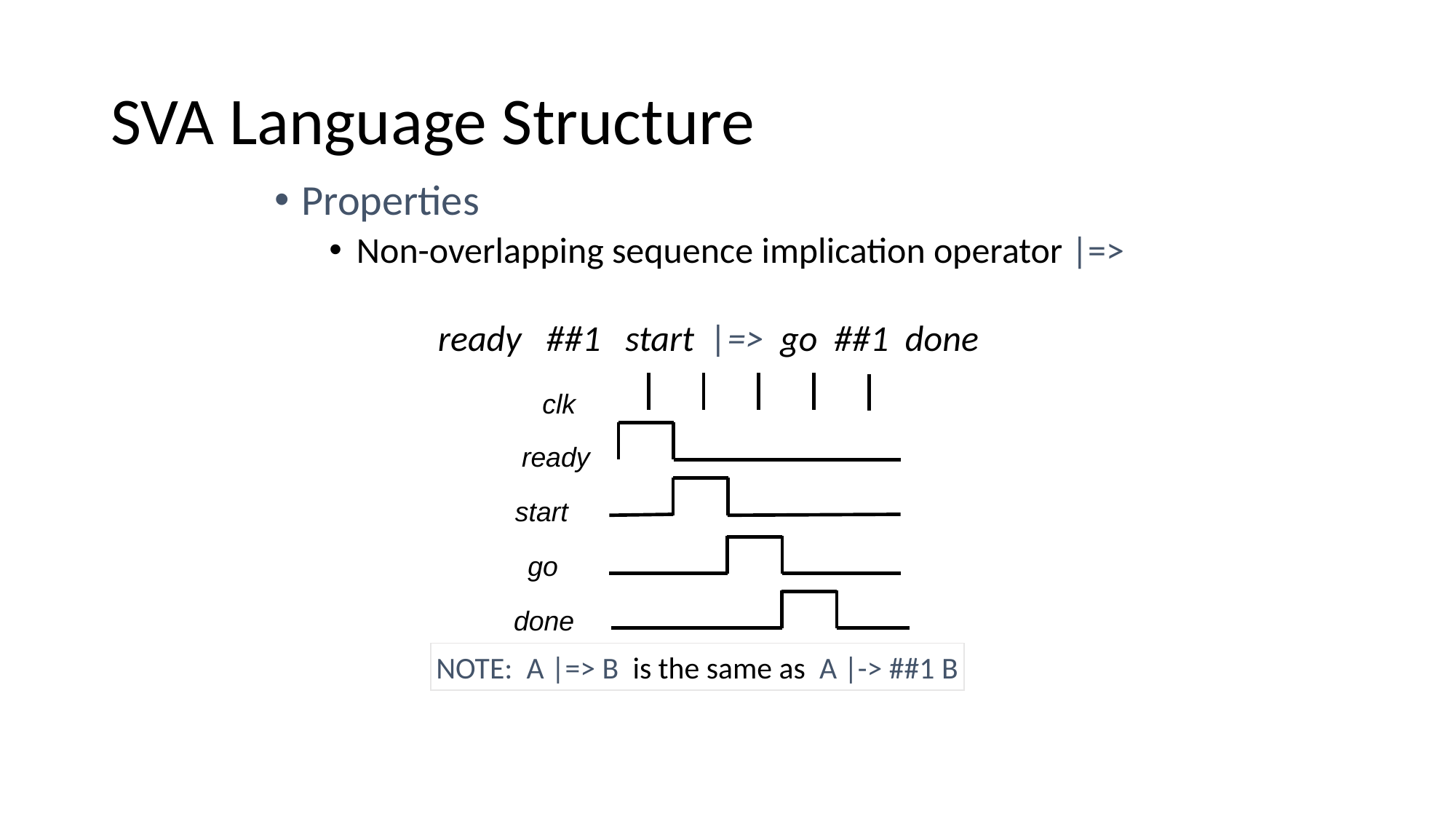

# SVA Language Structure
Properties
Non-overlapping sequence implication operator |=>
ready   ##1   start  |=>  go  ##1  done
clk
ready
start
go
done
NOTE:  A |=> B  is the same as  A |-> ##1 B